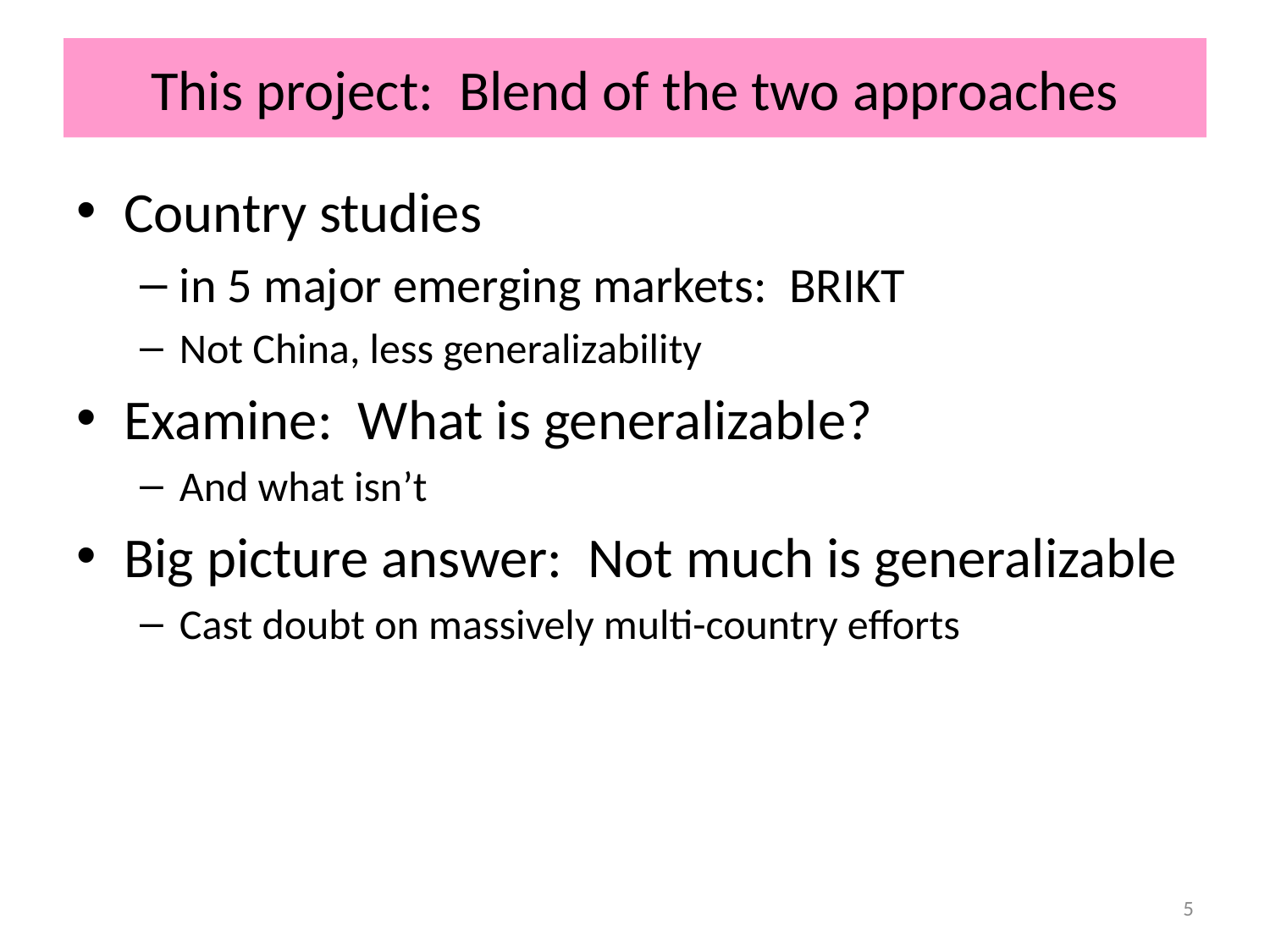

# This project:  Blend of the two approaches
Country studies
in 5 major emerging markets:  BRIKT
Not China, less generalizability
Examine:  What is generalizable?
And what isn’t
Big picture answer:  Not much is generalizable
Cast doubt on massively multi-country efforts

5